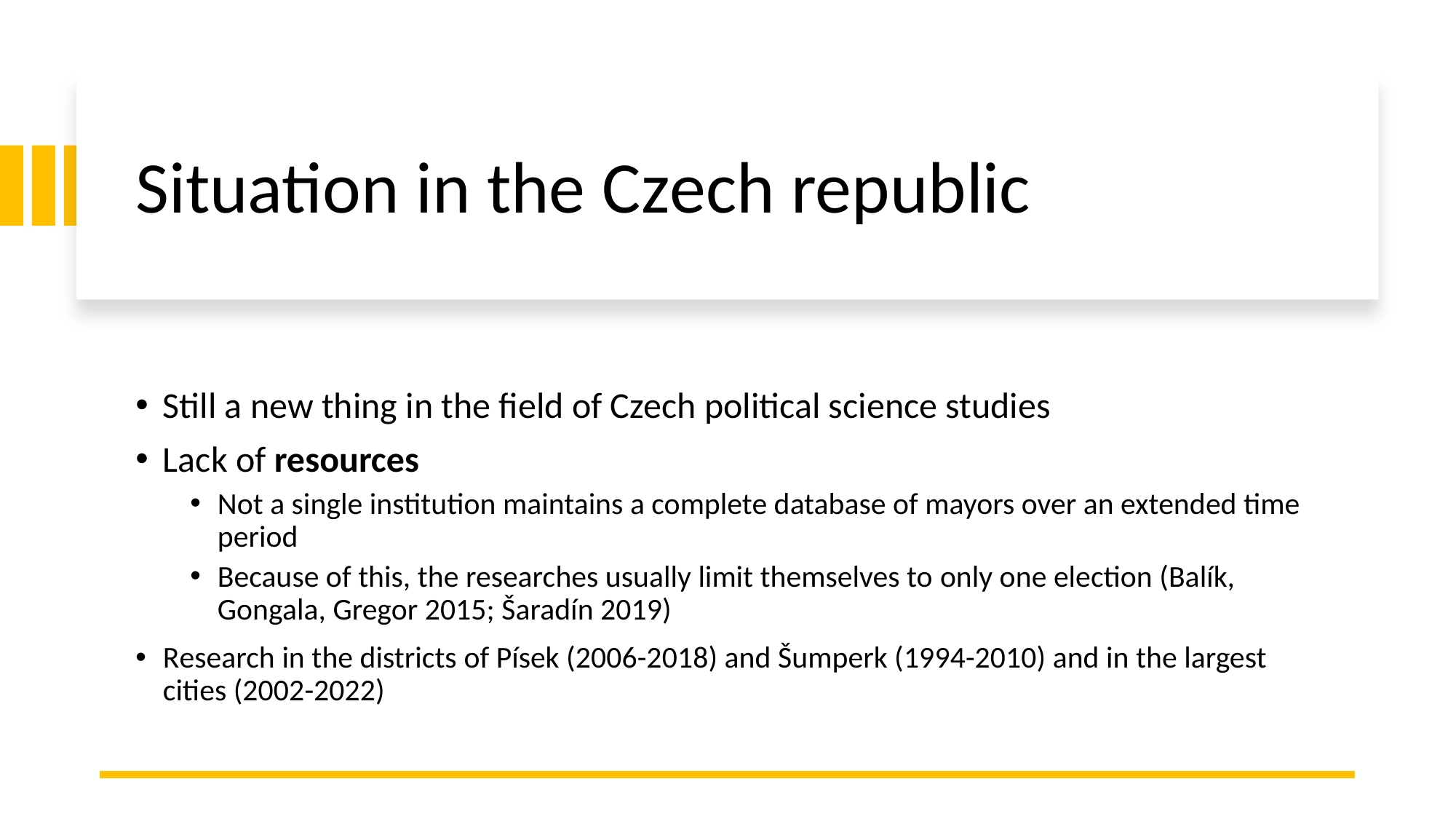

# Situation in the Czech republic

Still a new thing in the field of Czech political science studies
Lack of resources
Not a single institution maintains a complete database of mayors over an extended time period
Because of this, the researches usually limit themselves to only one election (Balík, Gongala, Gregor 2015; Šaradín 2019)
Research in the districts of Písek (2006-2018) and Šumperk (1994-2010) and in the largest cities (2002-2022)